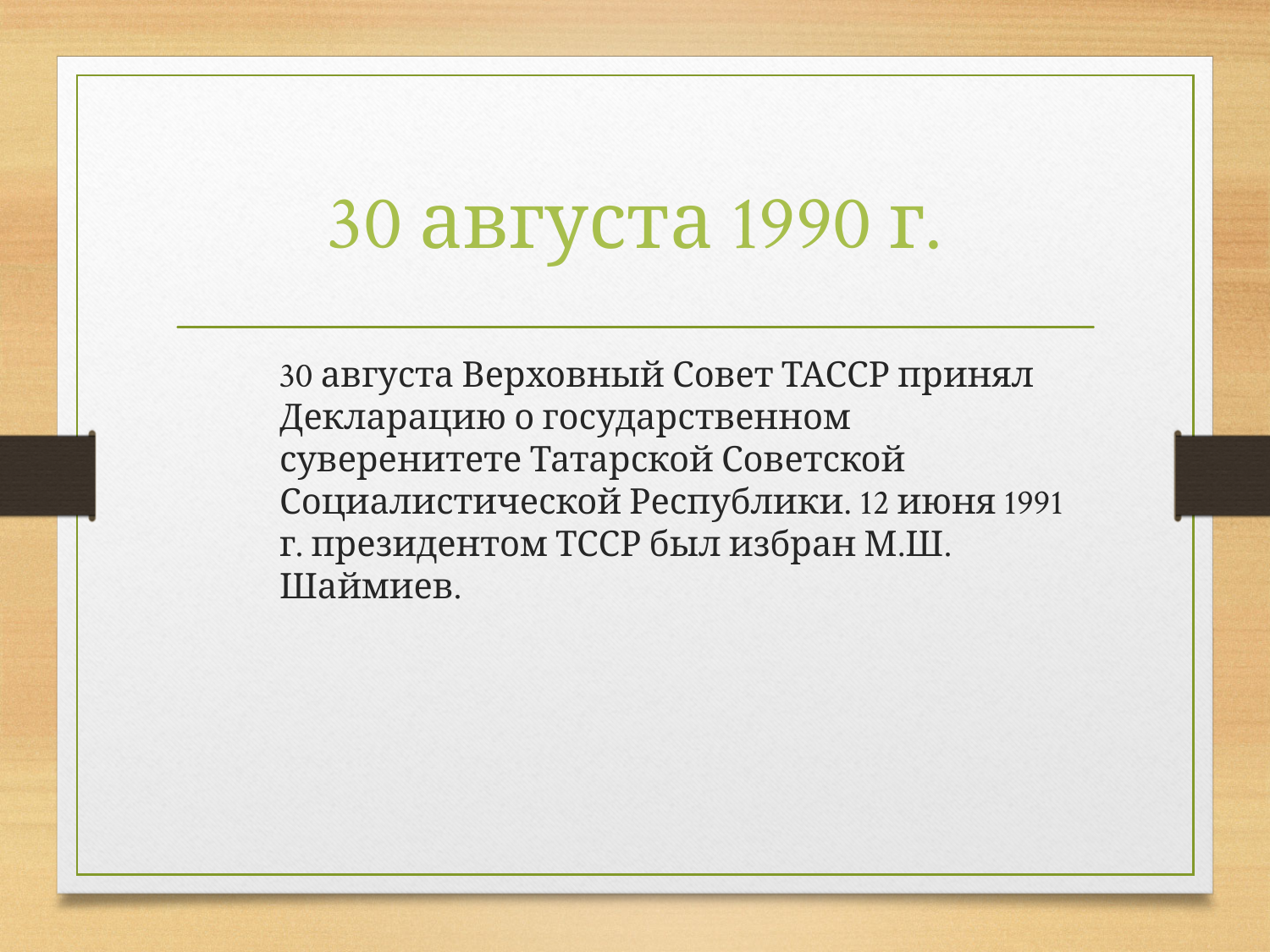

# 30 августа 1990 г.
	30 августа Верховный Совет ТАССР принял Декларацию о государственном суверенитете Татарской Советской Социалистической Республики. 12 июня 1991 г. президентом ТССР был избран М.Ш. Шаймиев.